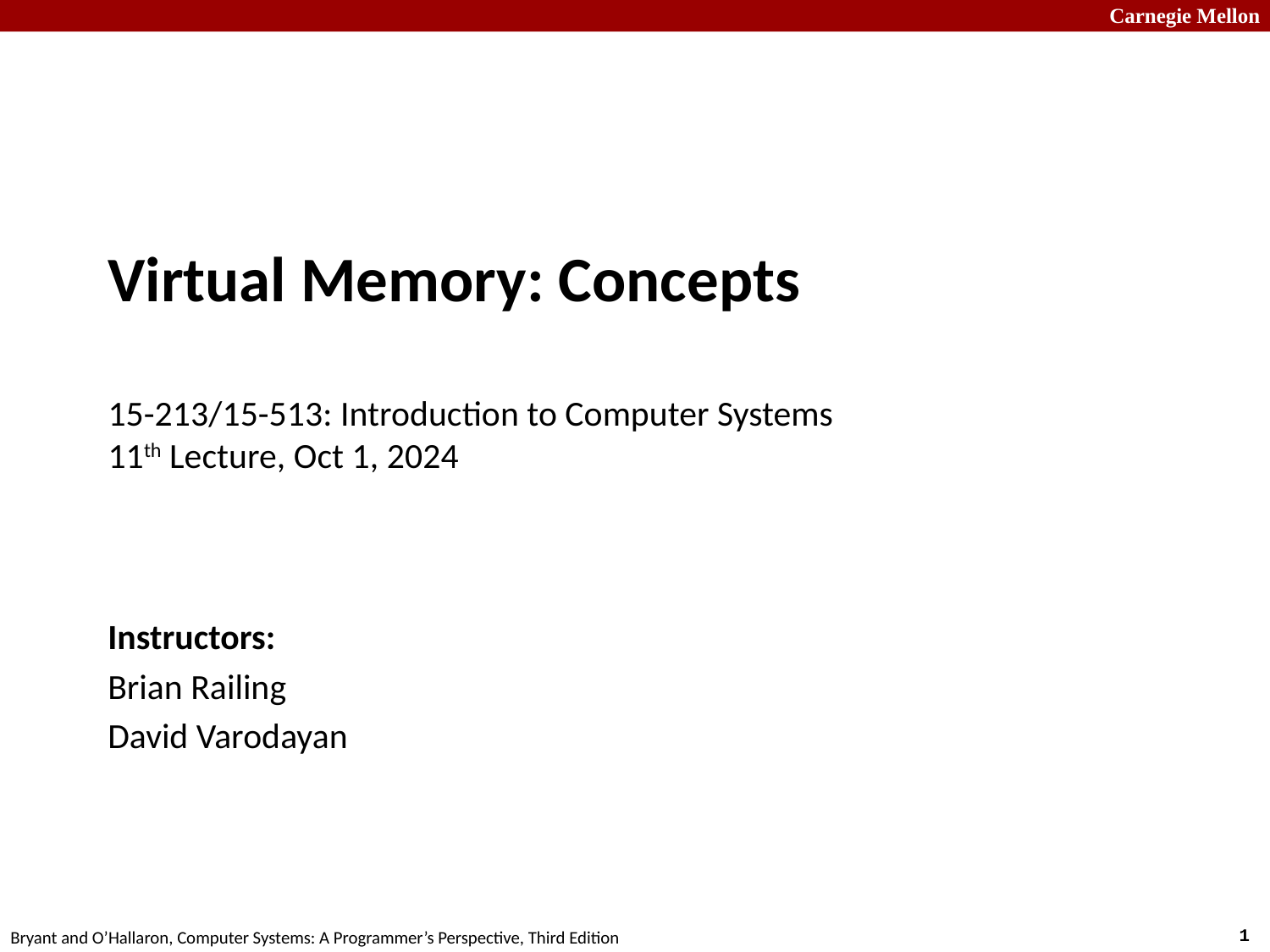

# Virtual Memory: Concepts 15-213/15-513: Introduction to Computer Systems 11th Lecture, Oct 1, 2024
Instructors:
Brian Railing
David Varodayan